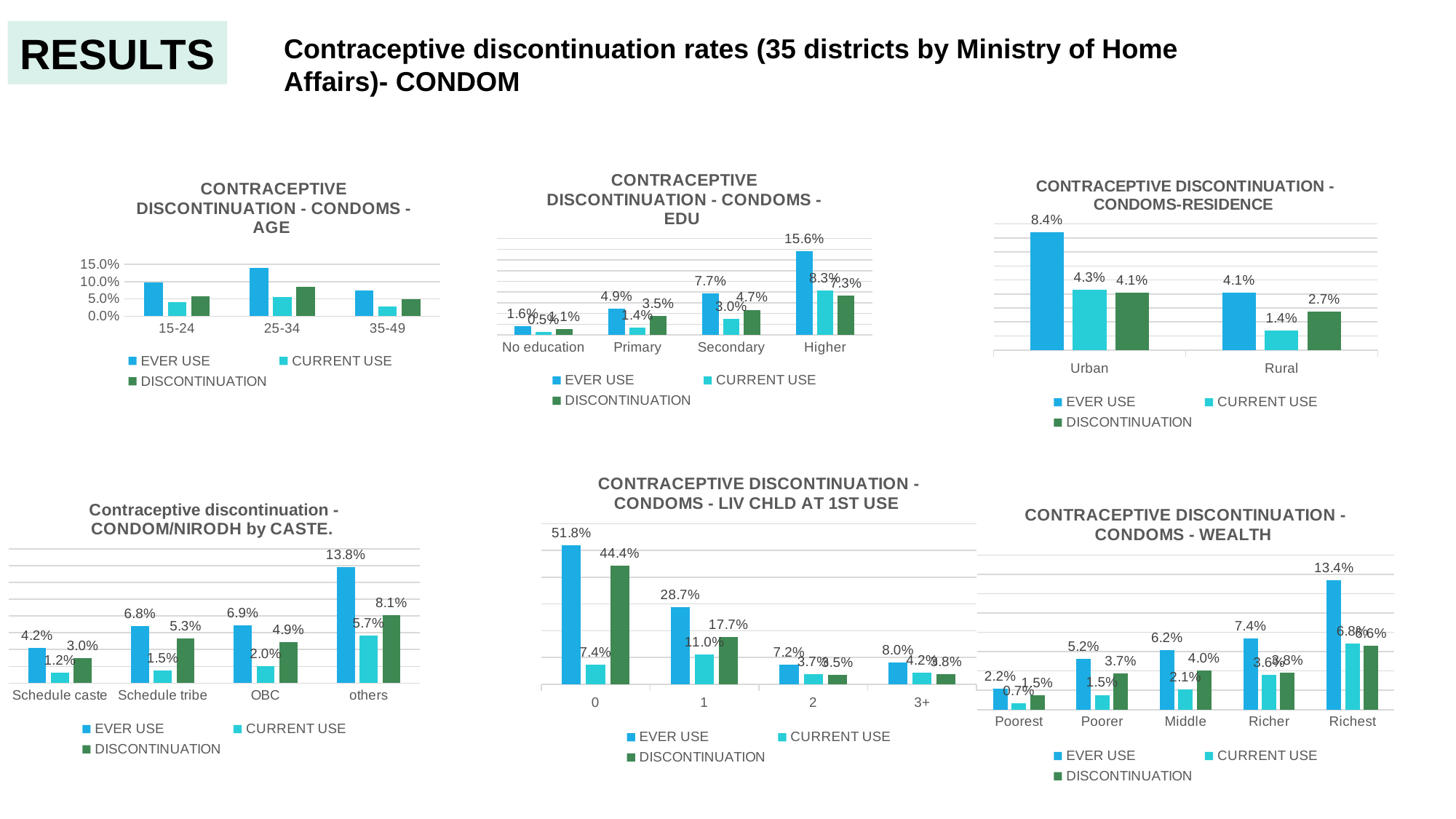

RESULTs
Contraceptive discontinuation rates (35 districts by Ministry of Home Affairs)- CONDOM

### Chart: CONTRACEPTIVE DISCONTINUATION - CONDOMS - EDU

| Category | EVER USE | CURRENT USE | DISCONTINUATION  |
|---|---|---|---|
| No education | 0.016474854169951127 | 0.00511931952429708 | 0.011355534645654046 |
| Primary | 0.04866326224091319 | 0.013525698827772768 | 0.03513756341314042 |
| Secondary | 0.077 | 0.03028709643495636 | 0.04671290356504364 |
| Higher | 0.156 | 0.083 | 0.073 |

### Chart: CONTRACEPTIVE DISCONTINUATION - CONDOMS-RESIDENCE

| Category | EVER USE | CURRENT USE | DISCONTINUATION  |
|---|---|---|---|
| Urban | 0.084 | 0.043 | 0.04100000000000001 |
| Rural | 0.04114885390776028 | 0.013798178640419465 | 0.027350675267340818 |

### Chart: CONTRACEPTIVE DISCONTINUATION - CONDOMS - AGE

| Category | EVER USE | CURRENT USE | DISCONTINUATION  |
|---|---|---|---|
| 15-24 | 0.098 | 0.041 | 0.057 |
| 25-34 | 0.139 | 0.055 | 0.08400000000000002 |
| 35-49 | 0.075 | 0.027 | 0.048 |

### Chart: CONTRACEPTIVE DISCONTINUATION - CONDOMS - LIV CHLD AT 1ST USE

| Category | EVER USE | CURRENT USE | DISCONTINUATION  |
|---|---|---|---|
| 0 | 0.5184426229508197 | 0.07407407407407407 | 0.4443685488767456 |
| 1 | 0.287 | 0.11 | 0.177 |
| 2 | 0.072 | 0.037 | 0.034999999999999996 |
| 3+ | 0.08 | 0.042 | 0.038 |

### Chart: Contraceptive discontinuation - CONDOM/NIRODH by CASTE.

| Category | EVER USE | CURRENT USE | DISCONTINUATION  |
|---|---|---|---|
| Schedule caste | 0.042 | 0.012432559230588787 | 0.029567440769411216 |
| Schedule tribe | 0.068 | 0.014710252600297175 | 0.05328974739970283 |
| OBC | 0.069 | 0.02009658825362206 | 0.048903411746377946 |
| others | 0.138 | 0.057 | 0.08100000000000002 |

### Chart: CONTRACEPTIVE DISCONTINUATION - CONDOMS - WEALTH

| Category | EVER USE | CURRENT USE | DISCONTINUATION  |
|---|---|---|---|
| Poorest | 0.021574145135158186 | 0.006562127151866371 | 0.015012017983291815 |
| Poorer | 0.05242463958060288 | 0.015228426395939087 | 0.03719621318466379 |
| Middle | 0.06157383750638733 | 0.02126569305662311 | 0.040308144449764216 |
| Richer | 0.074 | 0.036 | 0.038 |
| Richest | 0.134 | 0.06812447434819176 | 0.06587552565180825 |